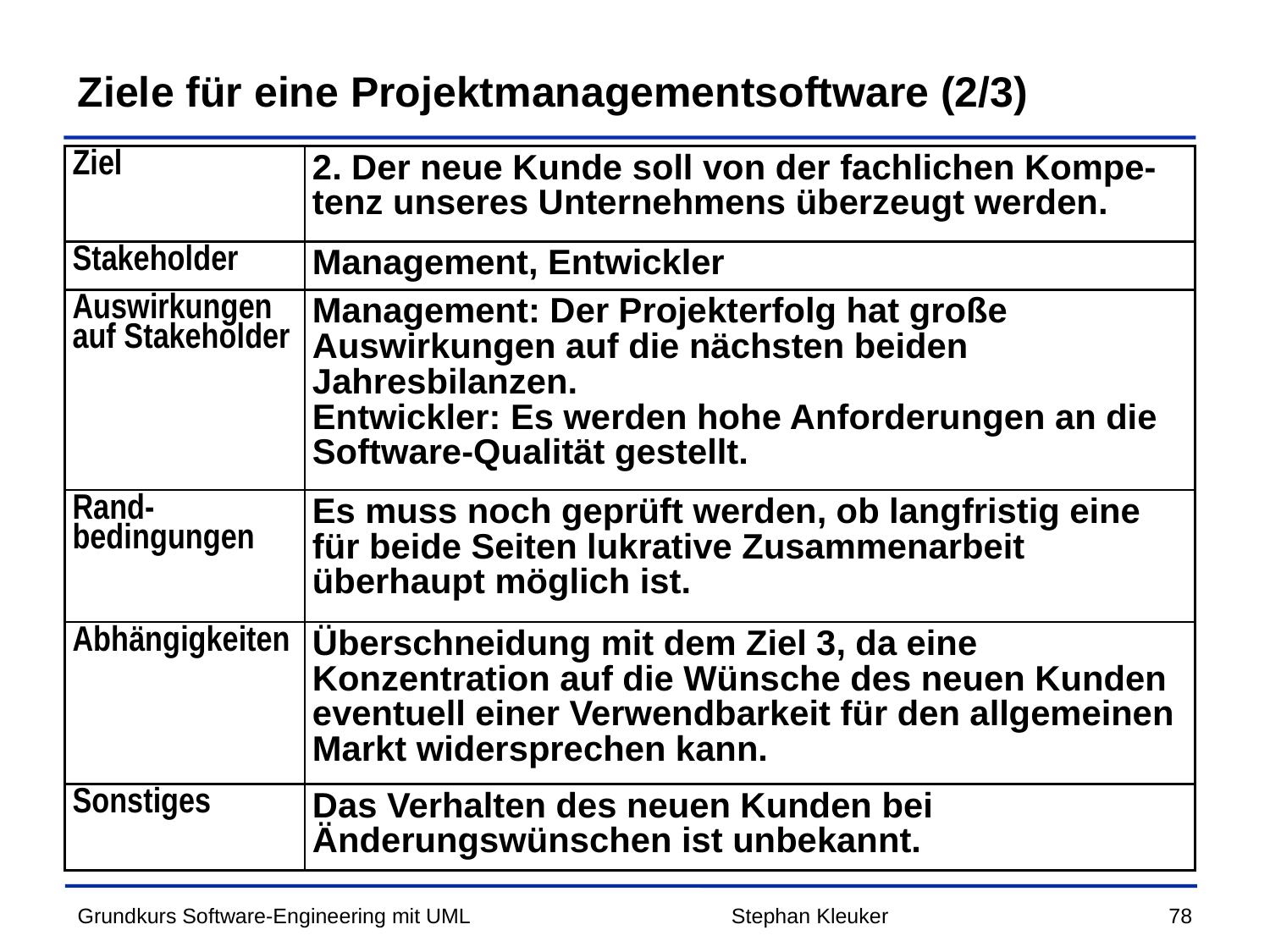

# Ziele für eine Projektmanagementsoftware (2/3)
| Ziel | 2. Der neue Kunde soll von der fachlichen Kompe-tenz unseres Unternehmens überzeugt werden. |
| --- | --- |
| Stakeholder | Management, Entwickler |
| Auswirkungen auf Stakeholder | Management: Der Projekterfolg hat große Auswirkungen auf die nächsten beiden Jahresbilanzen. Entwickler: Es werden hohe Anforderungen an die Software-Qualität gestellt. |
| Rand-bedingungen | Es muss noch geprüft werden, ob langfristig eine für beide Seiten lukrative Zusammenarbeit überhaupt möglich ist. |
| Abhängigkeiten | Überschneidung mit dem Ziel 3, da eine Konzentration auf die Wünsche des neuen Kunden eventuell einer Verwendbarkeit für den allgemeinen Markt widersprechen kann. |
| Sonstiges | Das Verhalten des neuen Kunden bei Änderungswünschen ist unbekannt. |
Stephan Kleuker